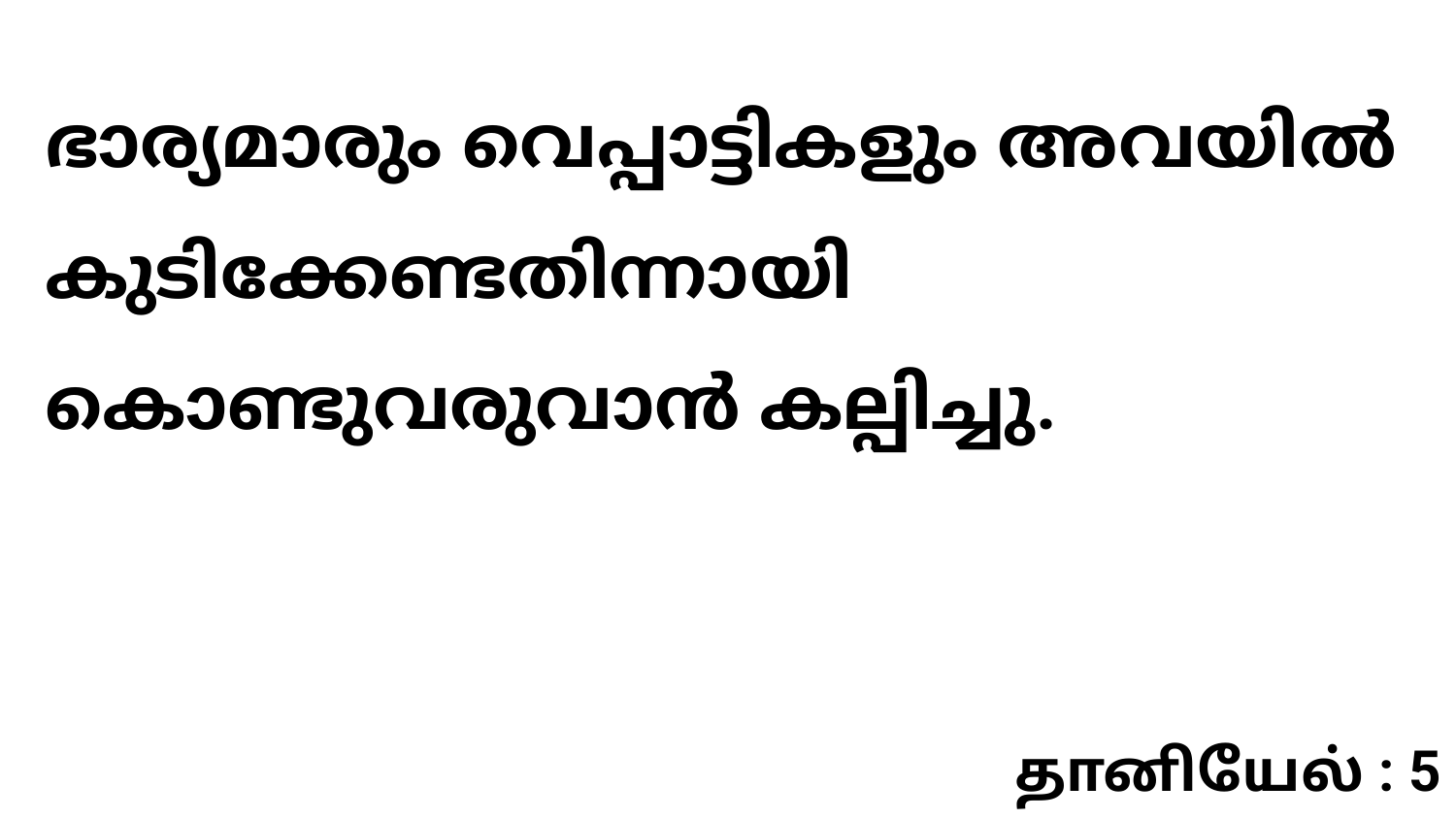

ഭാര്യമാരും വെപ്പാട്ടികളും അവയിൽ കുടിക്കേണ്ടതിന്നായി കൊണ്ടുവരുവാൻ കല്പിച്ചു.
தானியேல் : 5